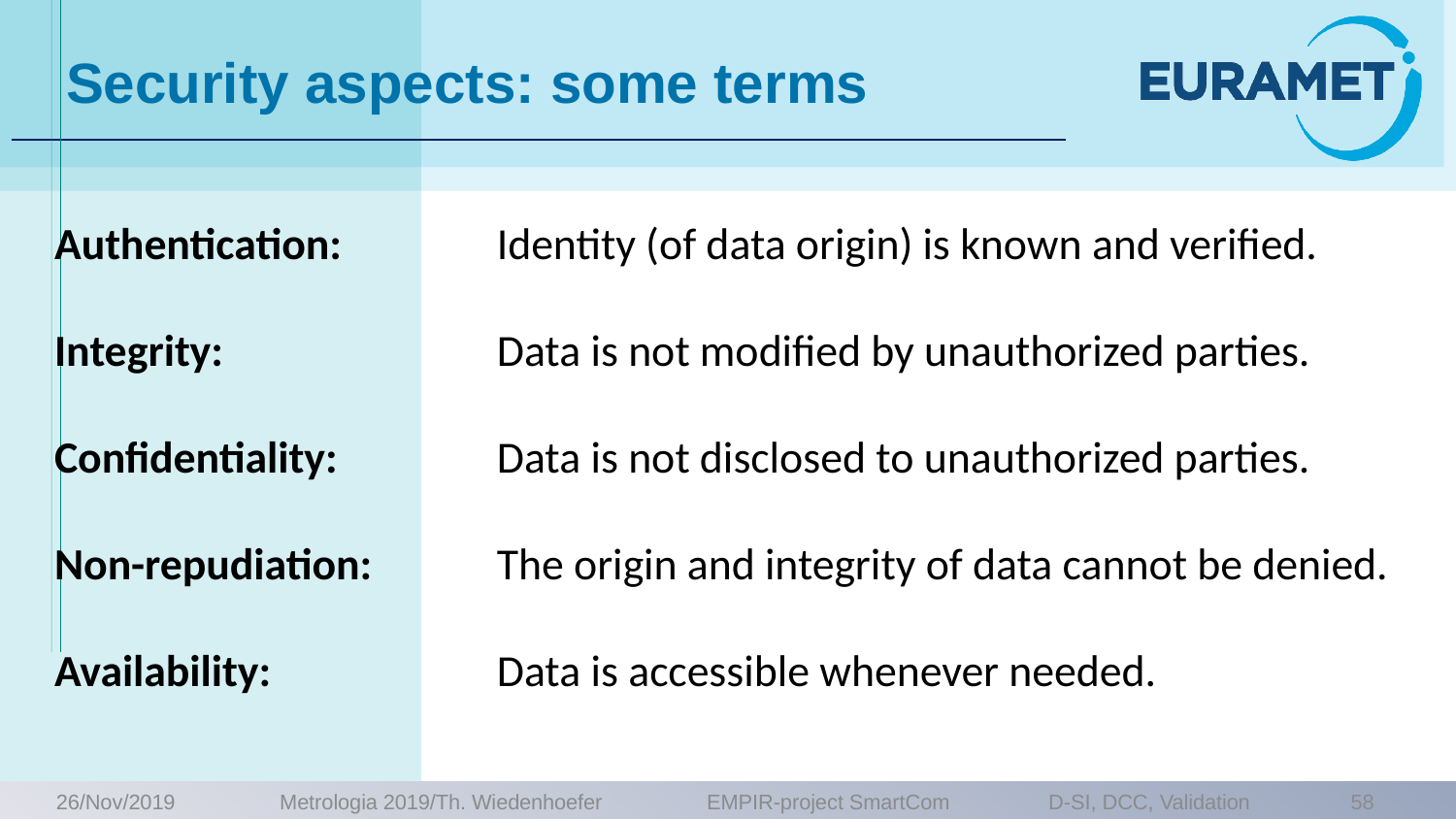

Security aspects: some terms
Authentication: 	Identity (of data origin) is known and verified.

Integrity: 	Data is not modified by unauthorized parties.

Confidentiality: 	Data is not disclosed to unauthorized parties.

Non-repudiation: 	The origin and integrity of data cannot be denied.

Availability: 	Data is accessible whenever needed.